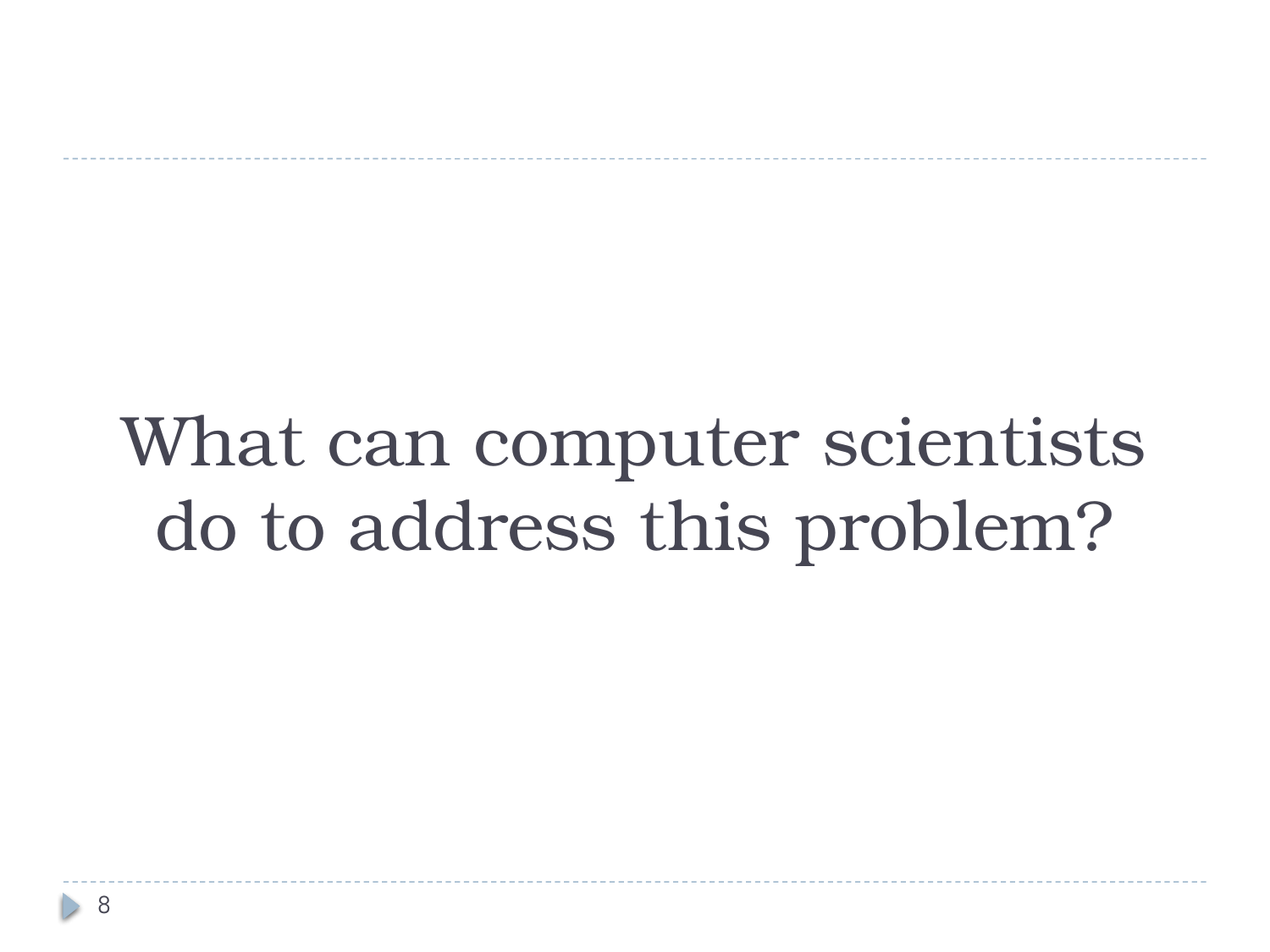

# What can computer scientists do to address this problem?
8